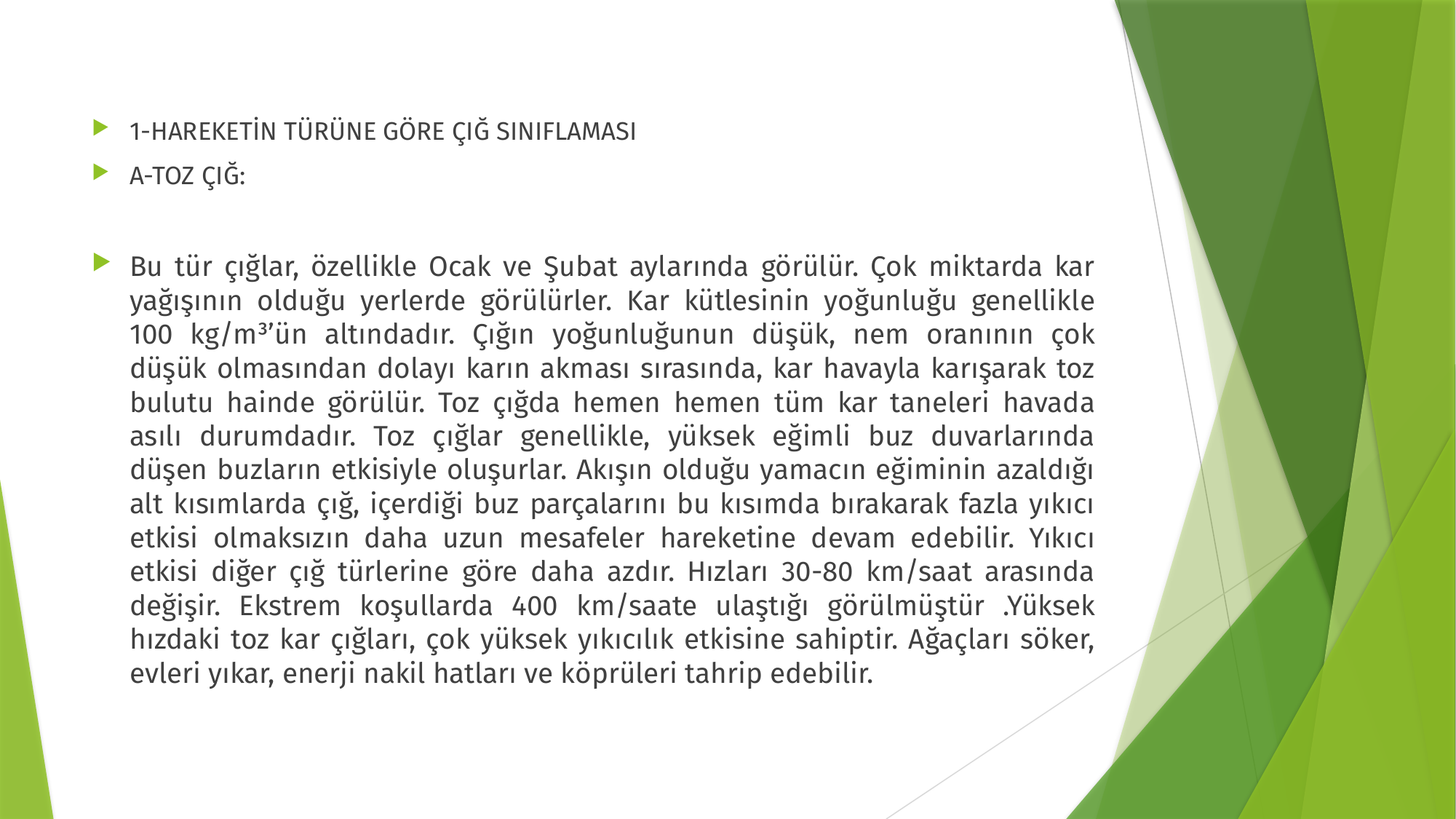

1-HAREKETİN TÜRÜNE GÖRE ÇIĞ SINIFLAMASI
A-TOZ ÇIĞ:

Bu tür çığlar, özellikle Ocak ve Şubat aylarında görülür. Çok miktarda kar yağışının olduğu yerlerde görülürler. Kar kütlesinin yoğunluğu genellikle 100 kg/m³’ün altındadır. Çığın yoğunluğunun düşük, nem oranının çok düşük olmasından dolayı karın akması sırasında, kar havayla karışarak toz bulutu hainde görülür. Toz çığda hemen hemen tüm kar taneleri havada asılı durumdadır. Toz çığlar genellikle, yüksek eğimli buz duvarlarında düşen buzların etkisiyle oluşurlar. Akışın olduğu yamacın eğiminin azaldığı alt kısımlarda çığ, içerdiği buz parçalarını bu kısımda bırakarak fazla yıkıcı etkisi olmaksızın daha uzun mesafeler hareketine devam edebilir. Yıkıcı etkisi diğer çığ türlerine göre daha azdır. Hızları 30-80 km/saat arasında değişir. Ekstrem koşullarda 400 km/saate ulaştığı görülmüştür .Yüksek hızdaki toz kar çığları, çok yüksek yıkıcılık etkisine sahiptir. Ağaçları söker, evleri yıkar, enerji nakil hatları ve köprüleri tahrip edebilir.